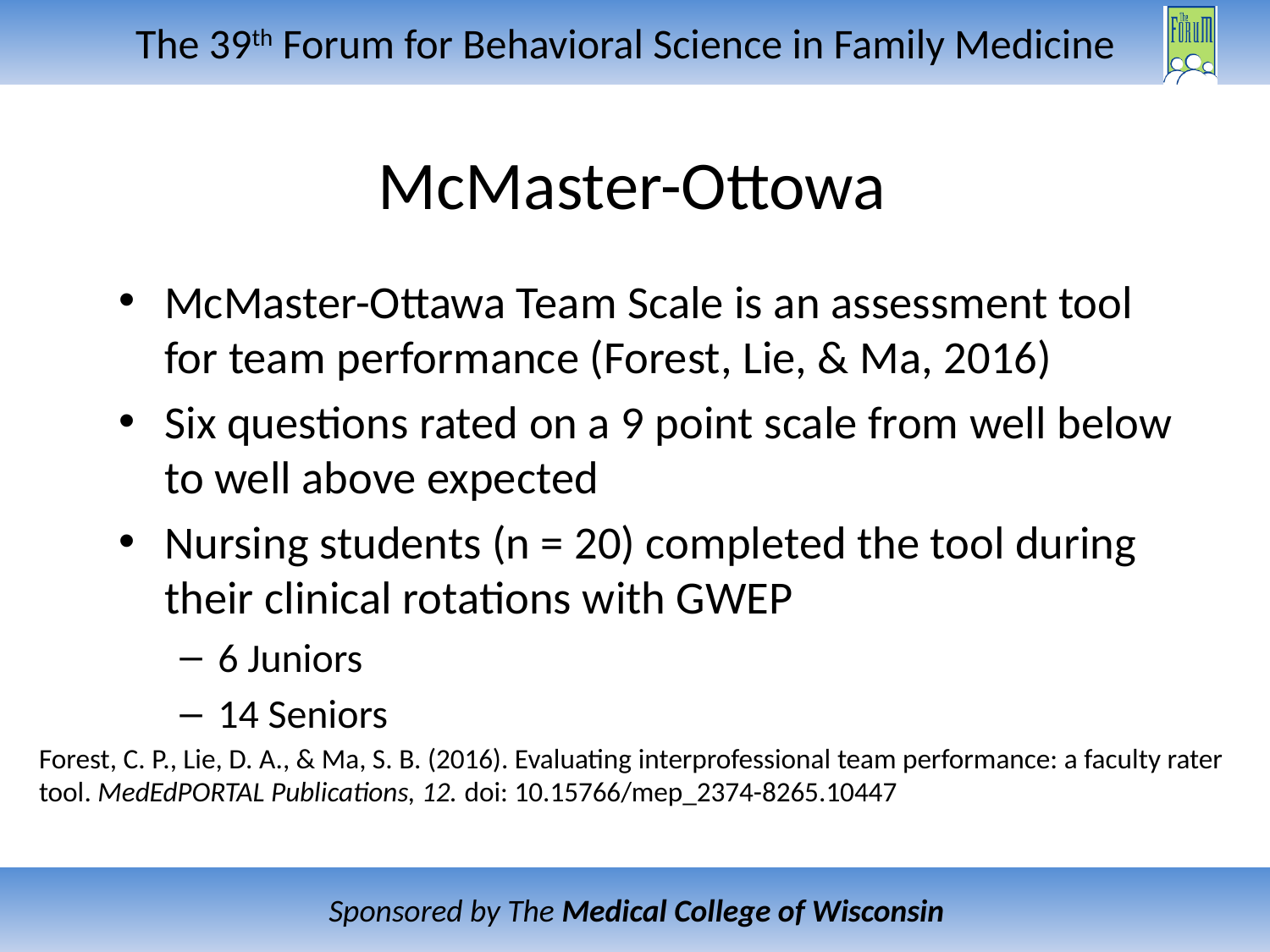

# McMaster-Ottowa
McMaster-Ottawa Team Scale is an assessment tool for team performance (Forest, Lie, & Ma, 2016)
Six questions rated on a 9 point scale from well below to well above expected
Nursing students (n = 20) completed the tool during their clinical rotations with GWEP
6 Juniors
14 Seniors

Forest, C. P., Lie, D. A., & Ma, S. B. (2016). Evaluating interprofessional team performance: a faculty rater tool. MedEdPORTAL Publications, 12. doi: 10.15766/mep_2374-8265.10447